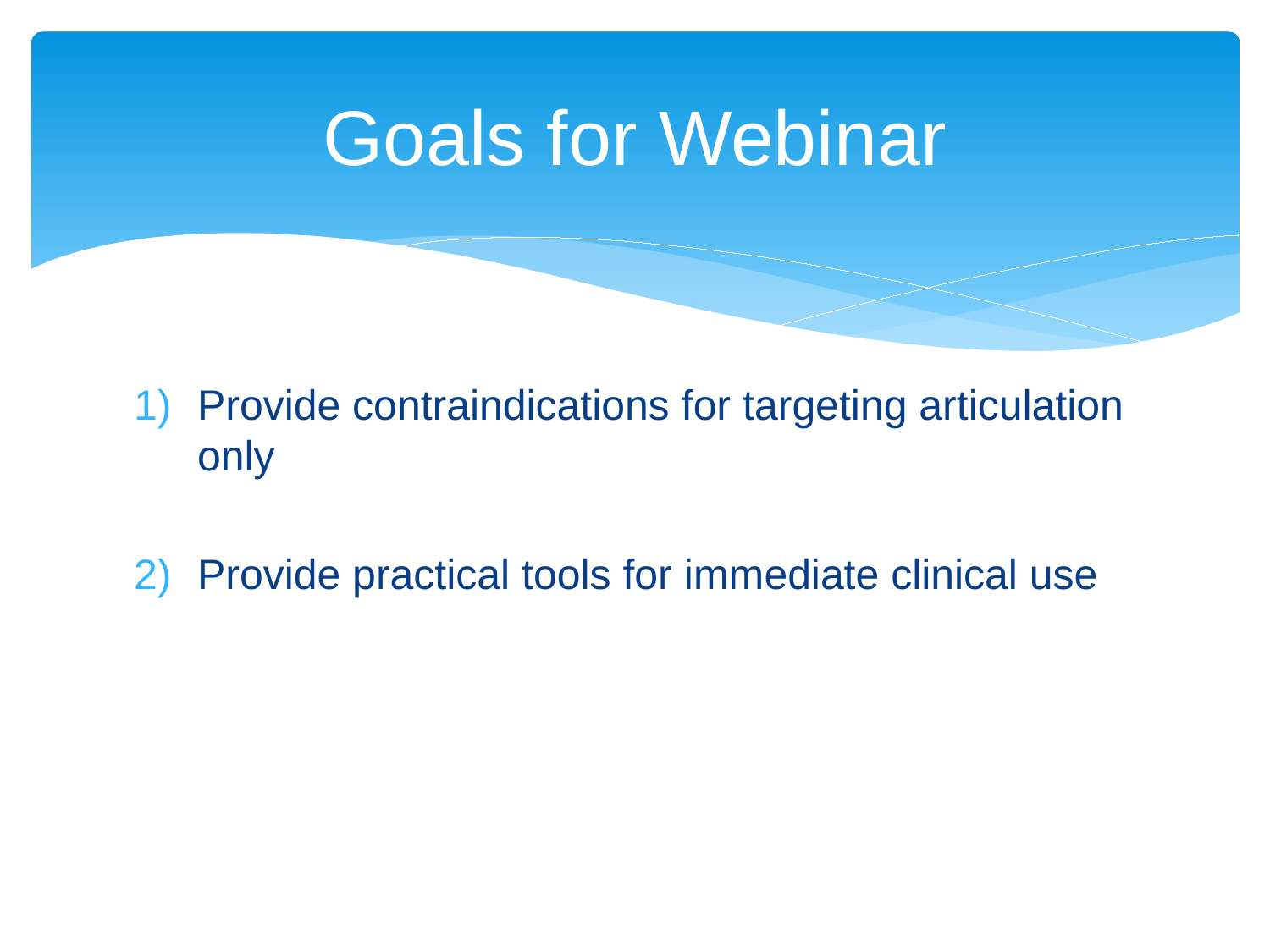

# Goals for Webinar
Provide contraindications for targeting articulation only

Provide practical tools for immediate clinical use